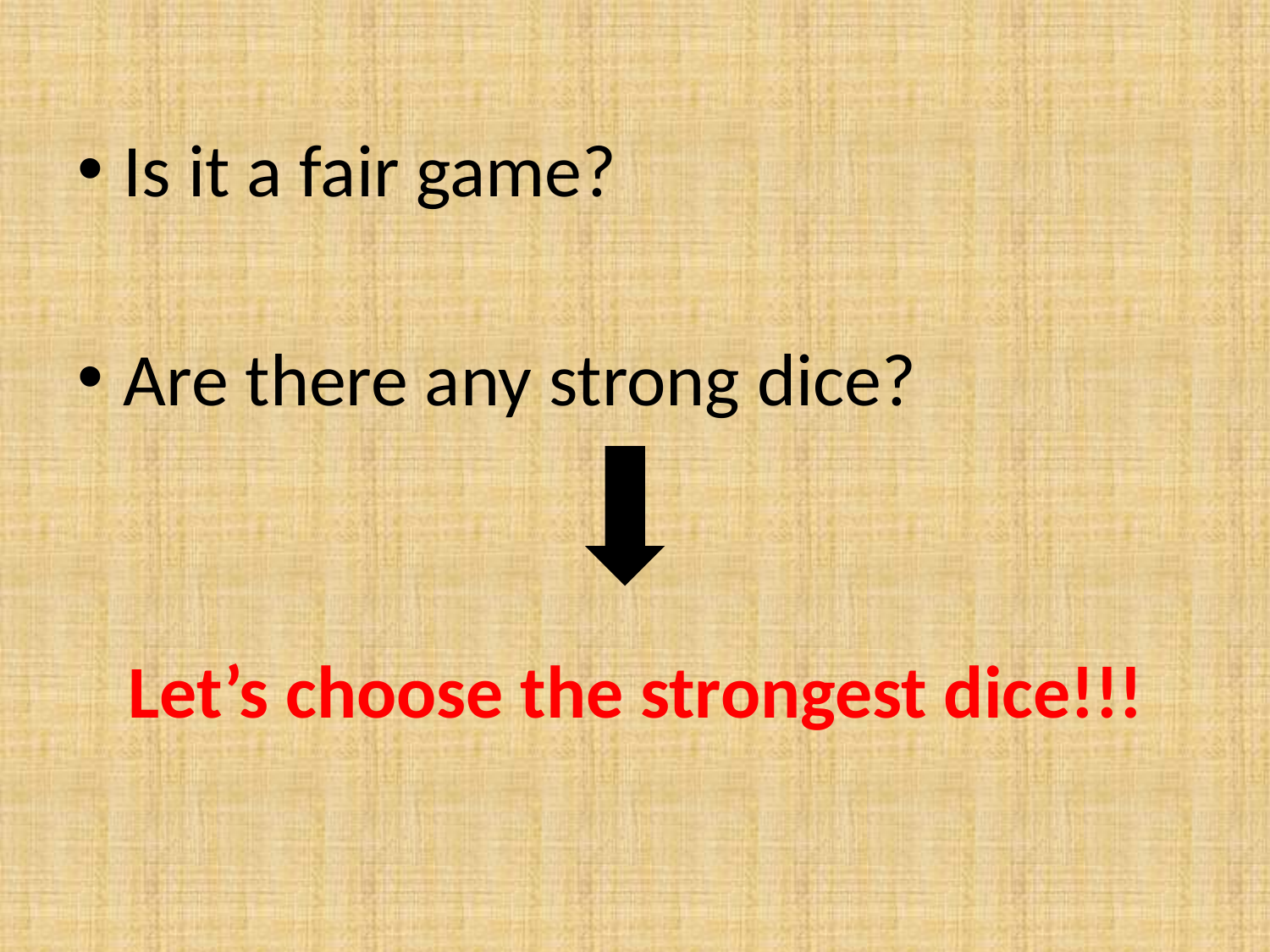

Is it a fair game?

Are there any strong dice?

Let’s choose the strongest dice!!!